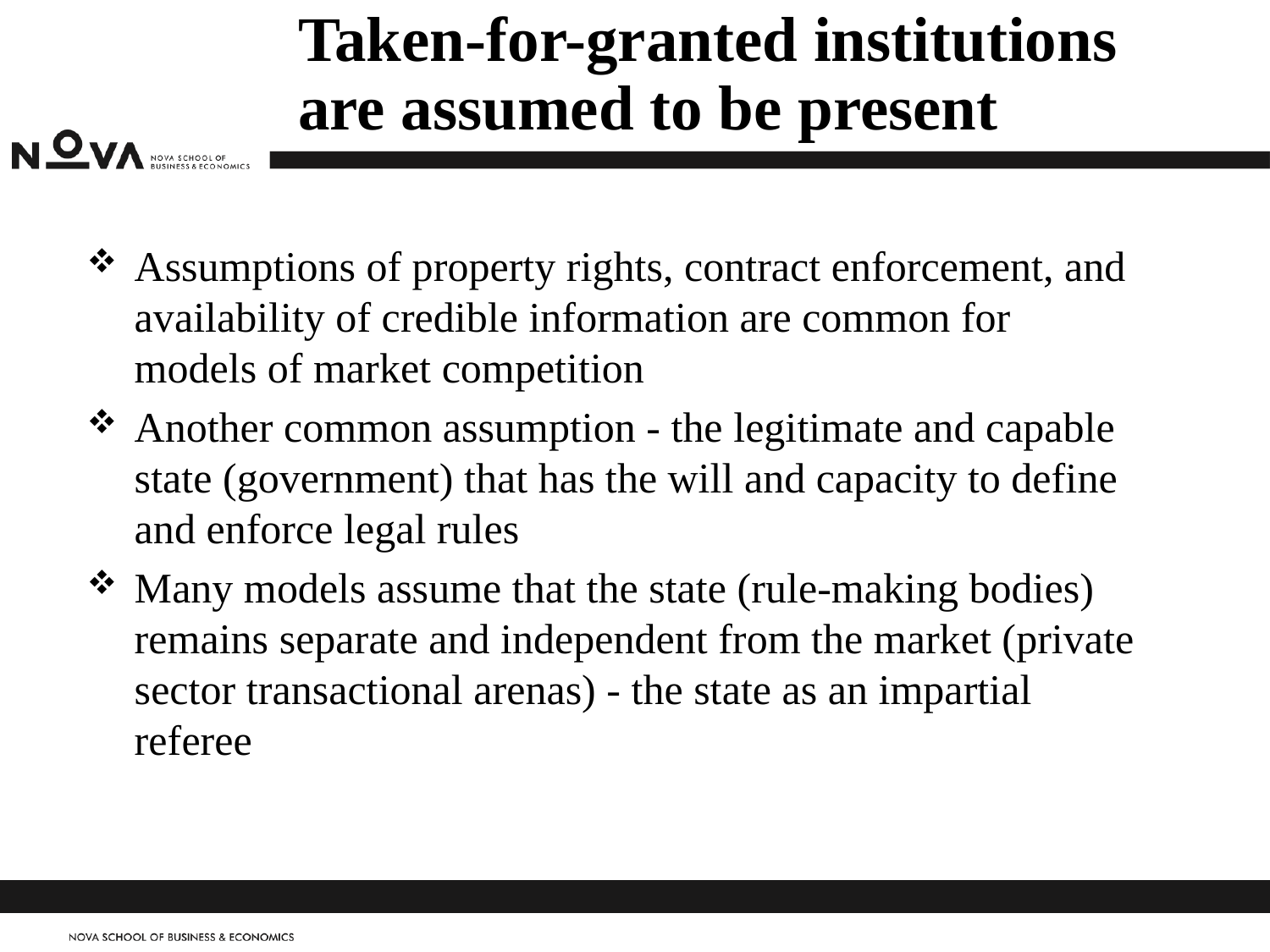

# Taken-for-granted institutions are assumed to be present
Assumptions of property rights, contract enforcement, and availability of credible information are common for models of market competition
Another common assumption - the legitimate and capable state (government) that has the will and capacity to define and enforce legal rules
Many models assume that the state (rule-making bodies) remains separate and independent from the market (private sector transactional arenas) - the state as an impartial referee